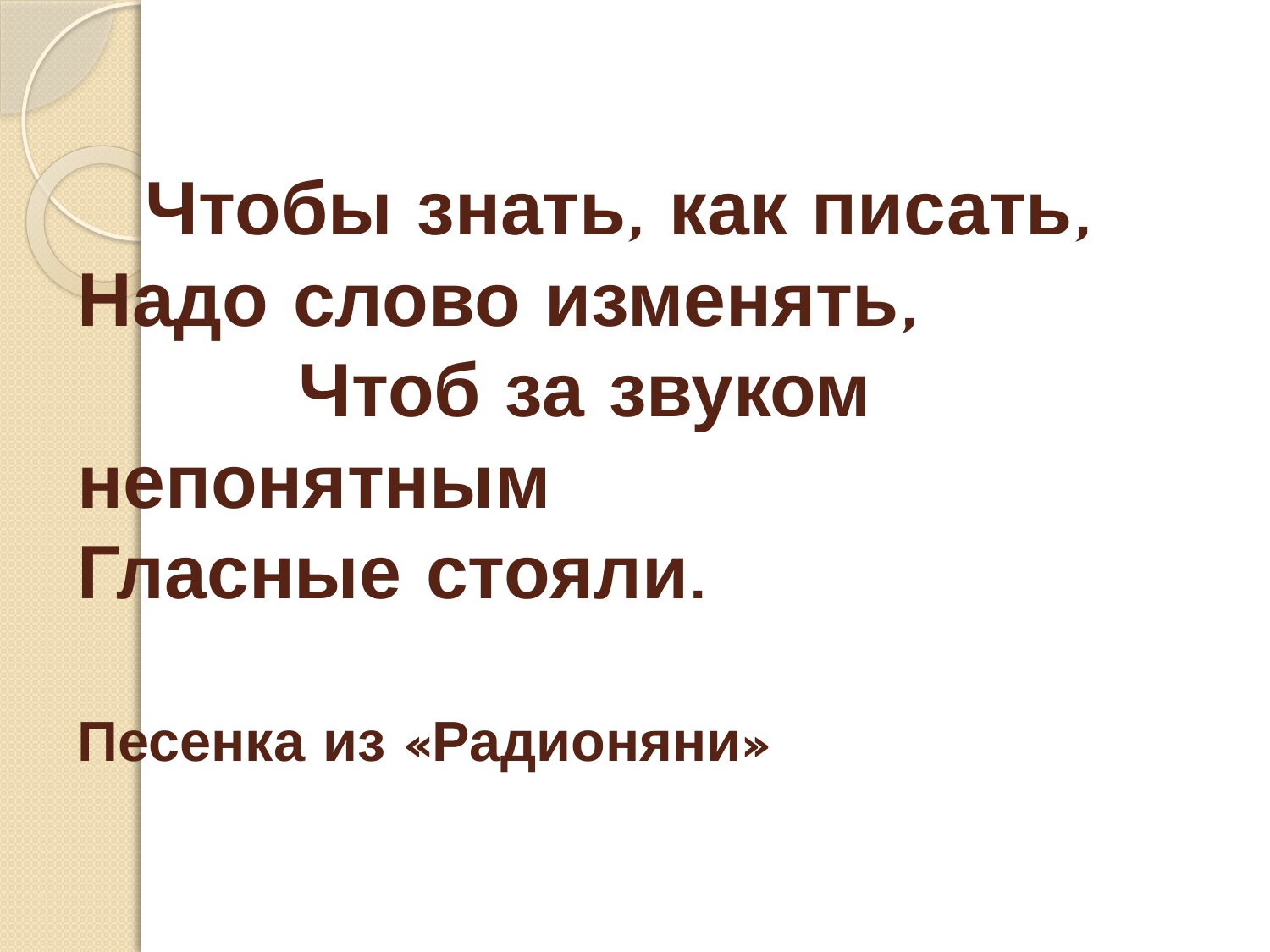

# Чтобы знать, как писать, Надо слово изменять, Чтоб за звуком непонятным Гласные стояли. Песенка из «Радионяни»